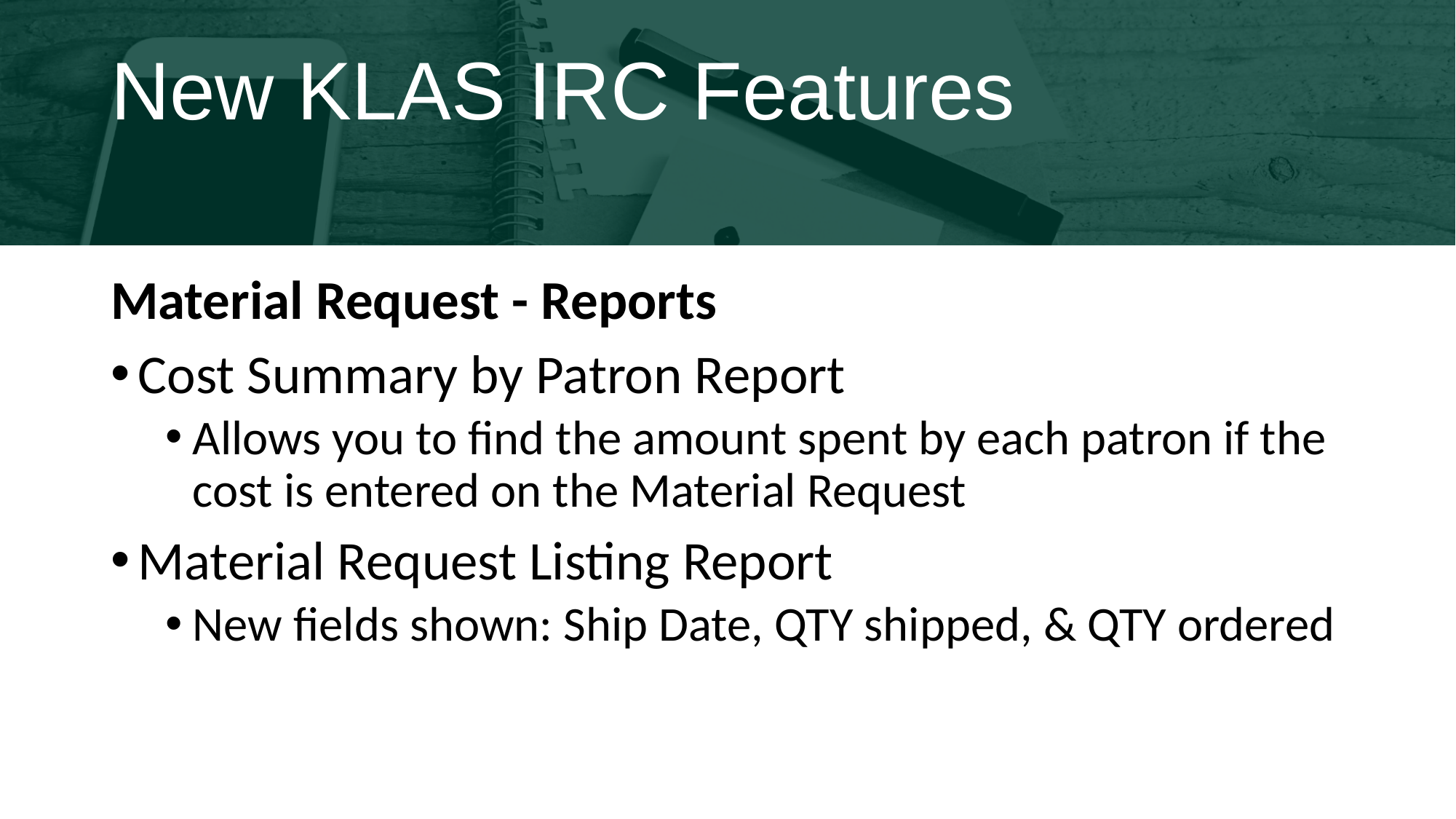

# New KLAS IRC Features
Material Request - Reports
Cost Summary by Patron Report
Allows you to find the amount spent by each patron if the cost is entered on the Material Request
Material Request Listing Report
New fields shown: Ship Date, QTY shipped, & QTY ordered